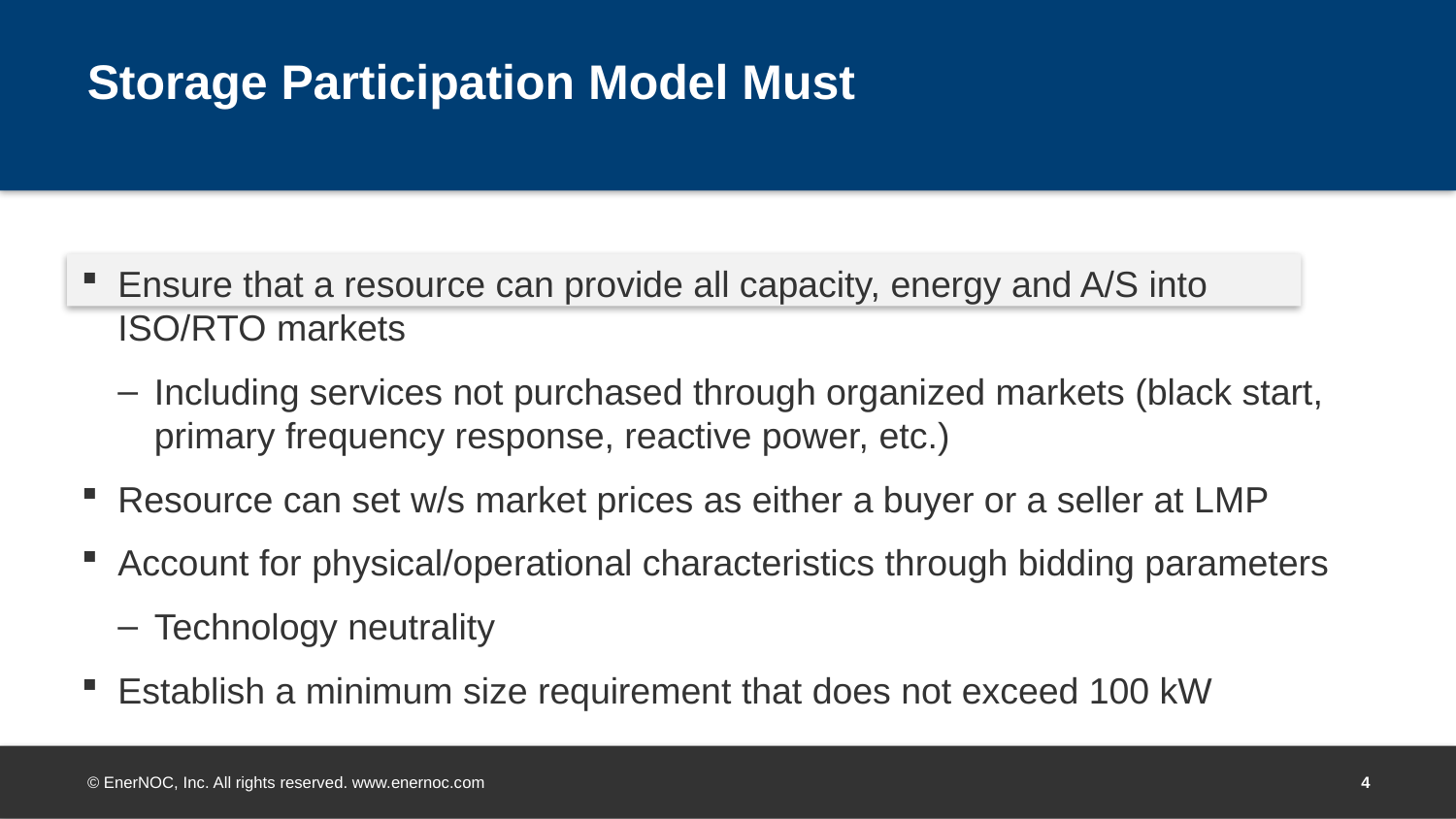

# Storage Participation Model Must

Ensure that a resource can provide all capacity, energy and A/S into ISO/RTO markets
Including services not purchased through organized markets (black start, primary frequency response, reactive power, etc.)
Resource can set w/s market prices as either a buyer or a seller at LMP
Account for physical/operational characteristics through bidding parameters
Technology neutrality
Establish a minimum size requirement that does not exceed 100 kW